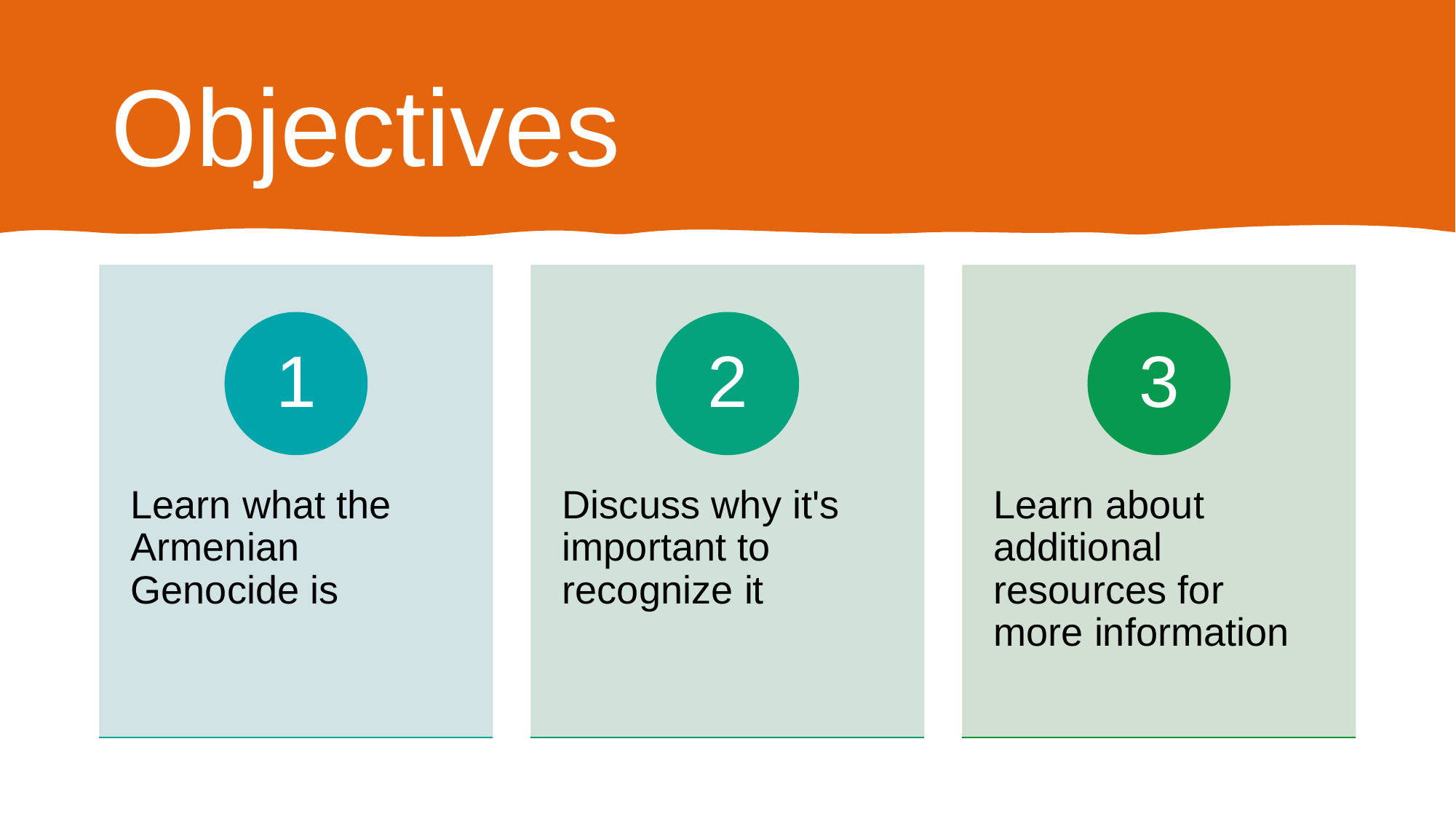

# Objectives
Learn what the Armenian Genocide is
1
Discuss why it's important to recognize it
2
Learn about additional resources for more information
3